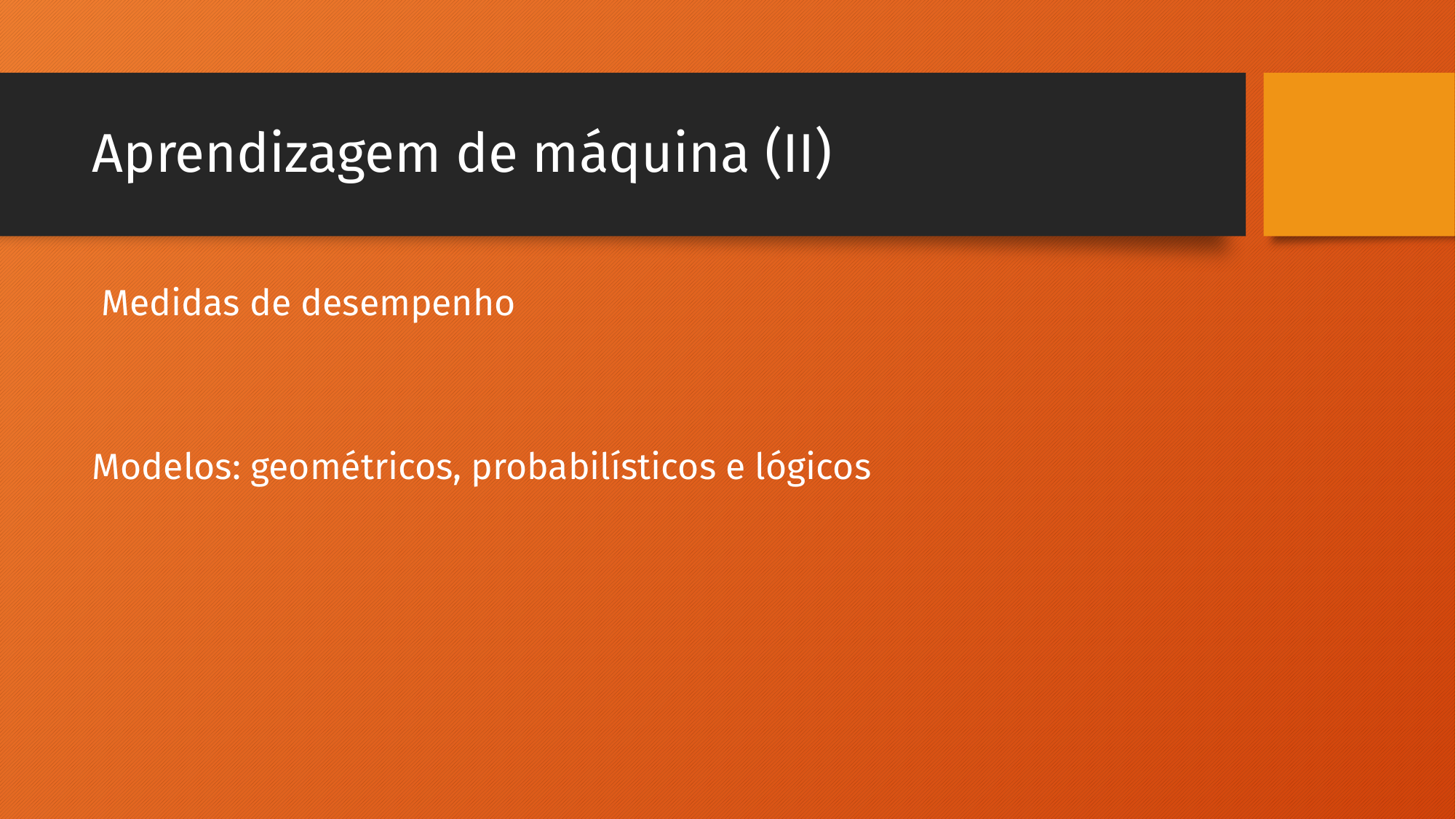

# Aprendizagem de máquina (II)
 Medidas de desempenho

Modelos: geométricos, probabilísticos e lógicos